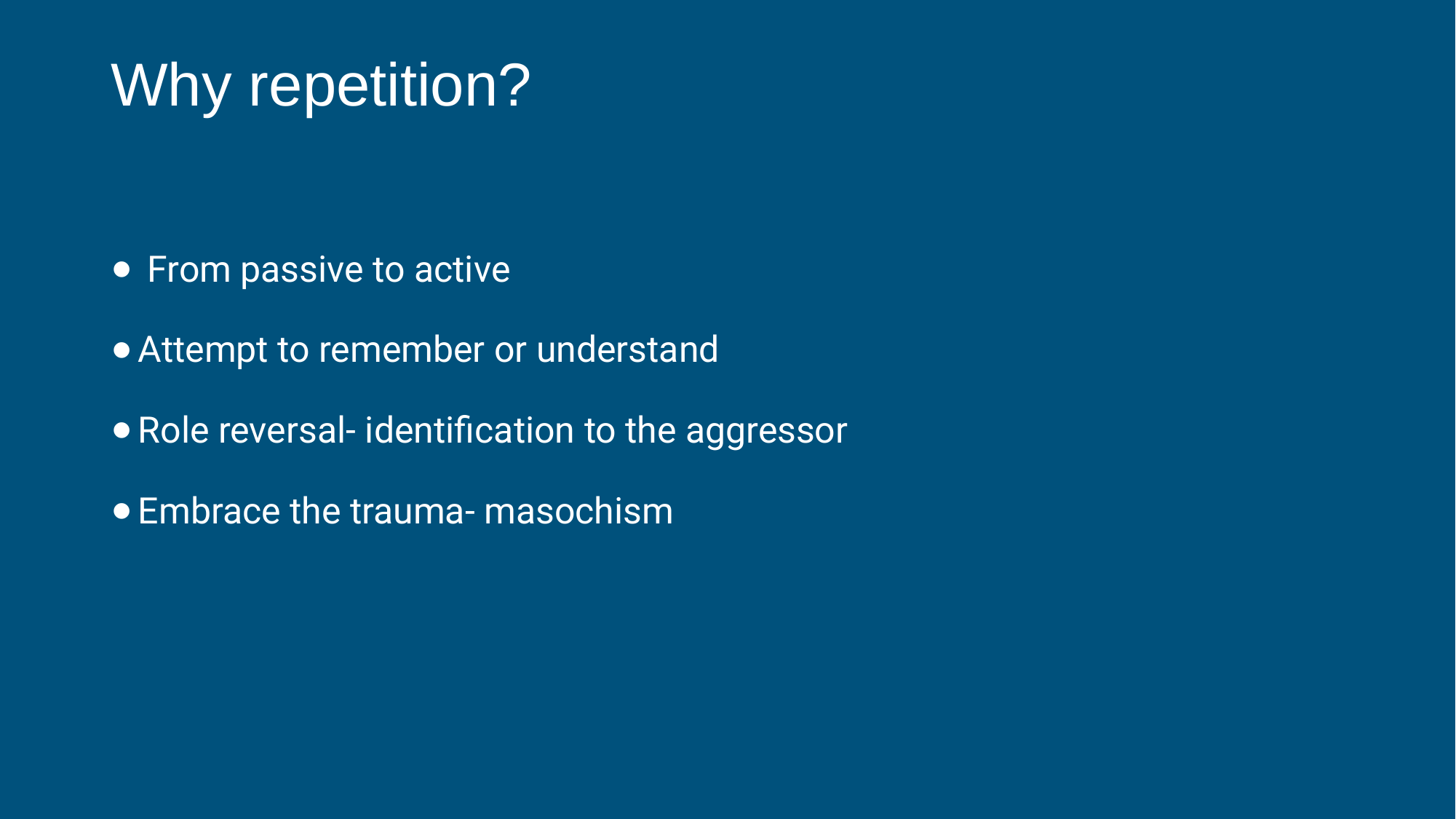

# Why repetition?
 From passive to active
Attempt to remember or understand
Role reversal- identification to the aggressor
Embrace the trauma- masochism